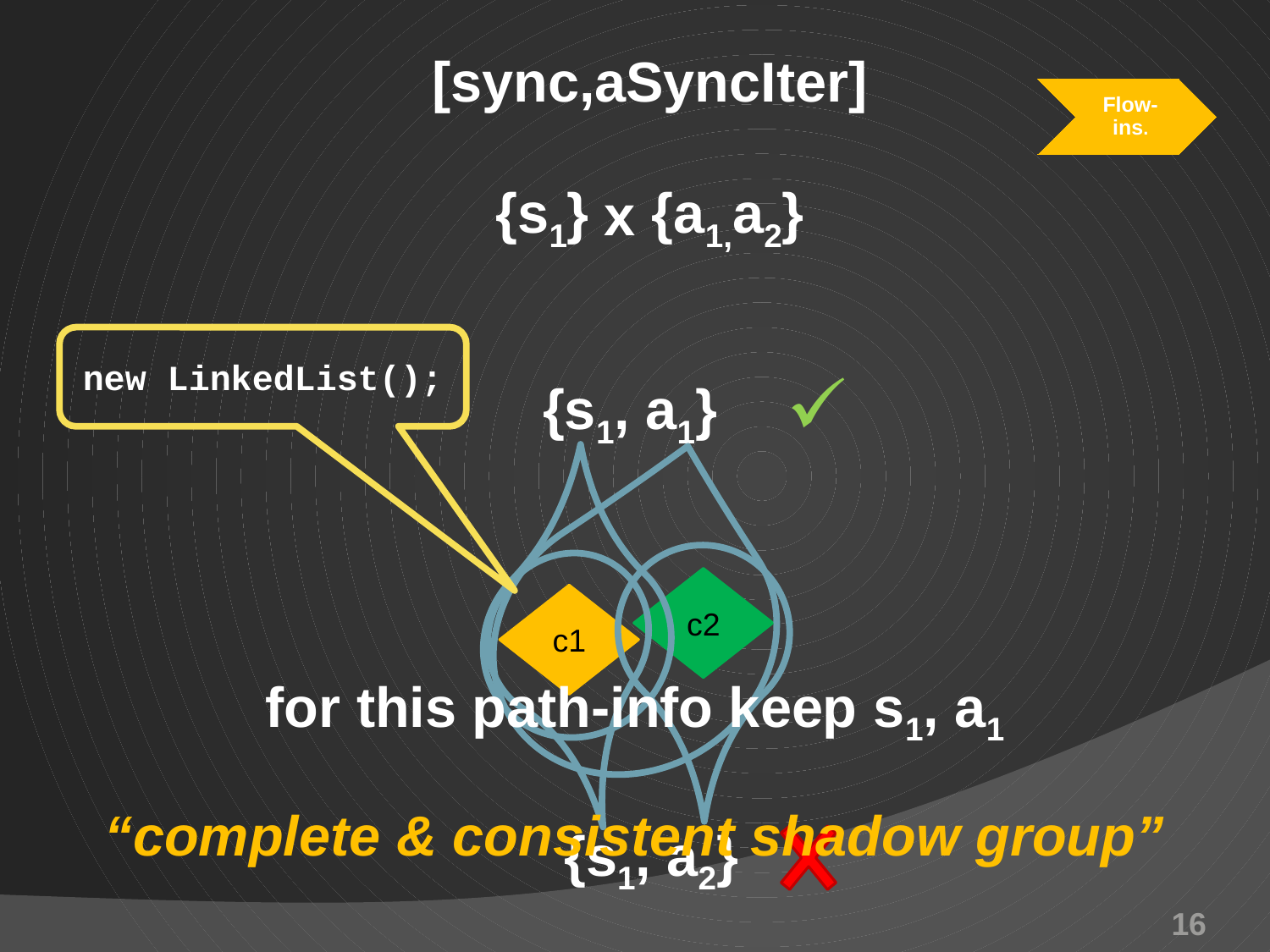

[sync,aSyncIter]

Flow-ins.
{s1}    {a1,a2}
x
new LinkedList();
{s1, a1}

c2
c1
for this path-info keep s1, a1
“complete & consistent shadow group”

{s1, a2}
16